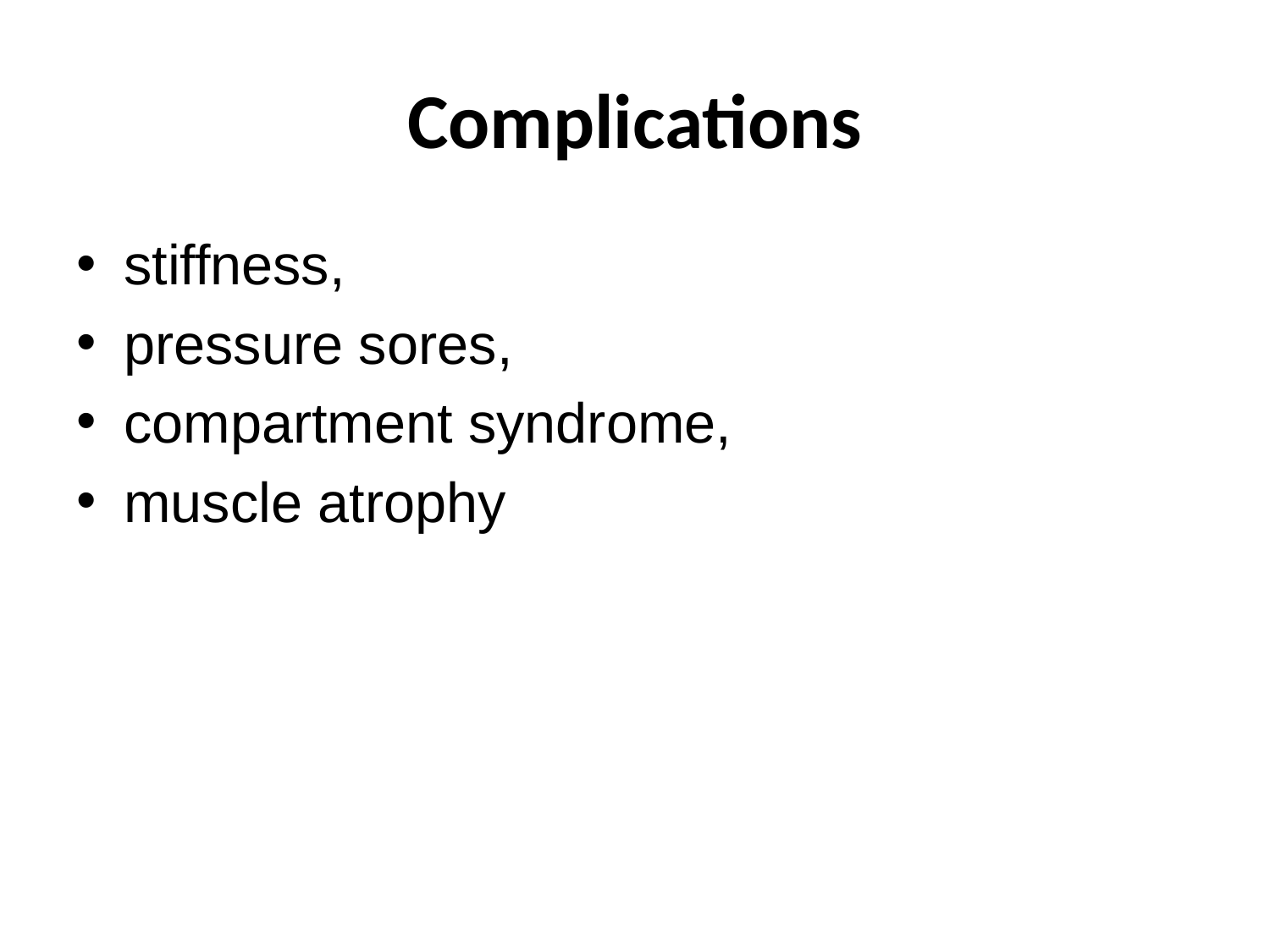

# Complications
stiffness,
pressure sores,
compartment syndrome,
muscle atrophy